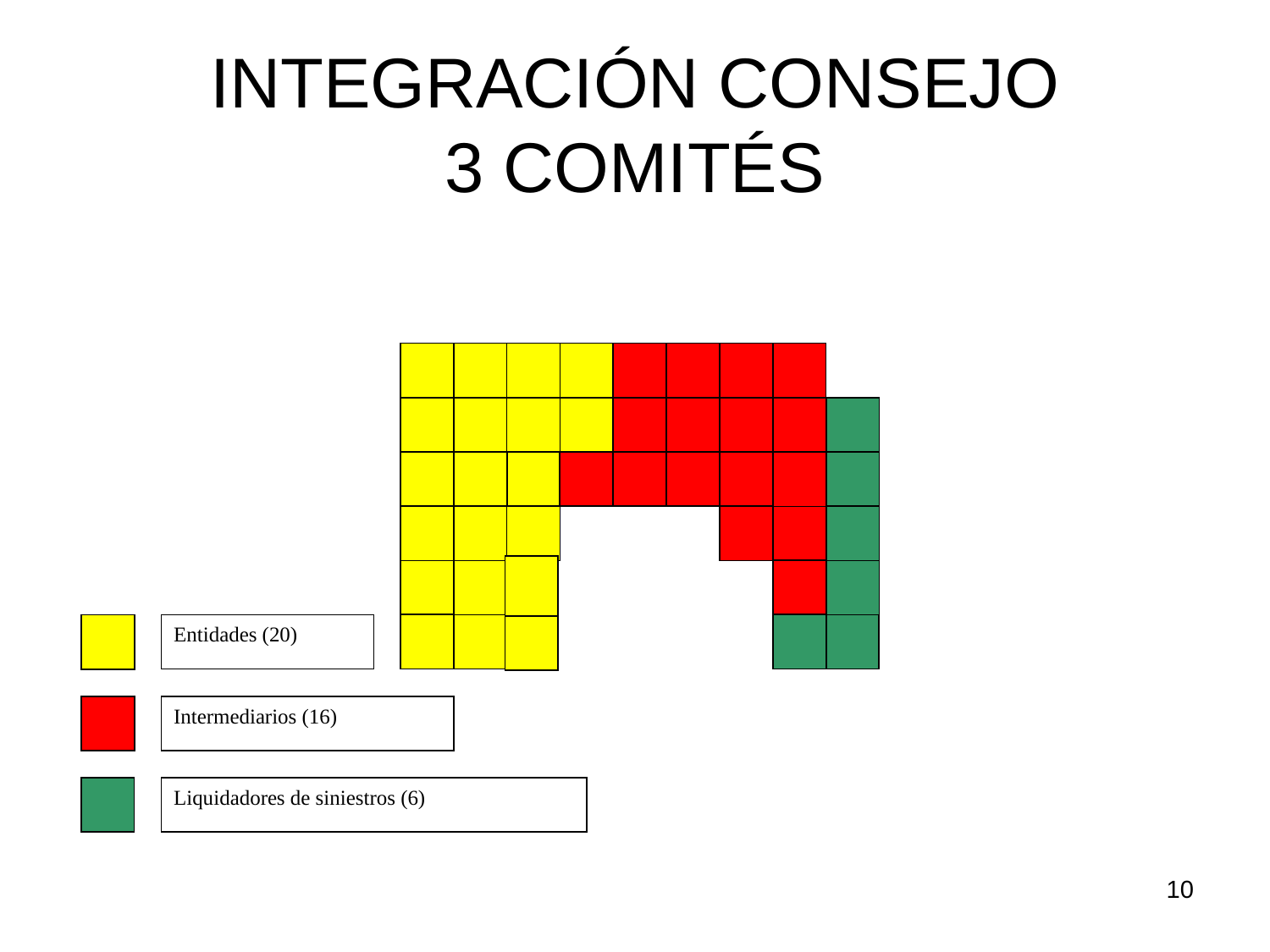

INTEGRACIÓN CONSEJO
3 COMITÉS

Entidades (20)

Intermediarios (16)

Liquidadores de siniestros (6)

10